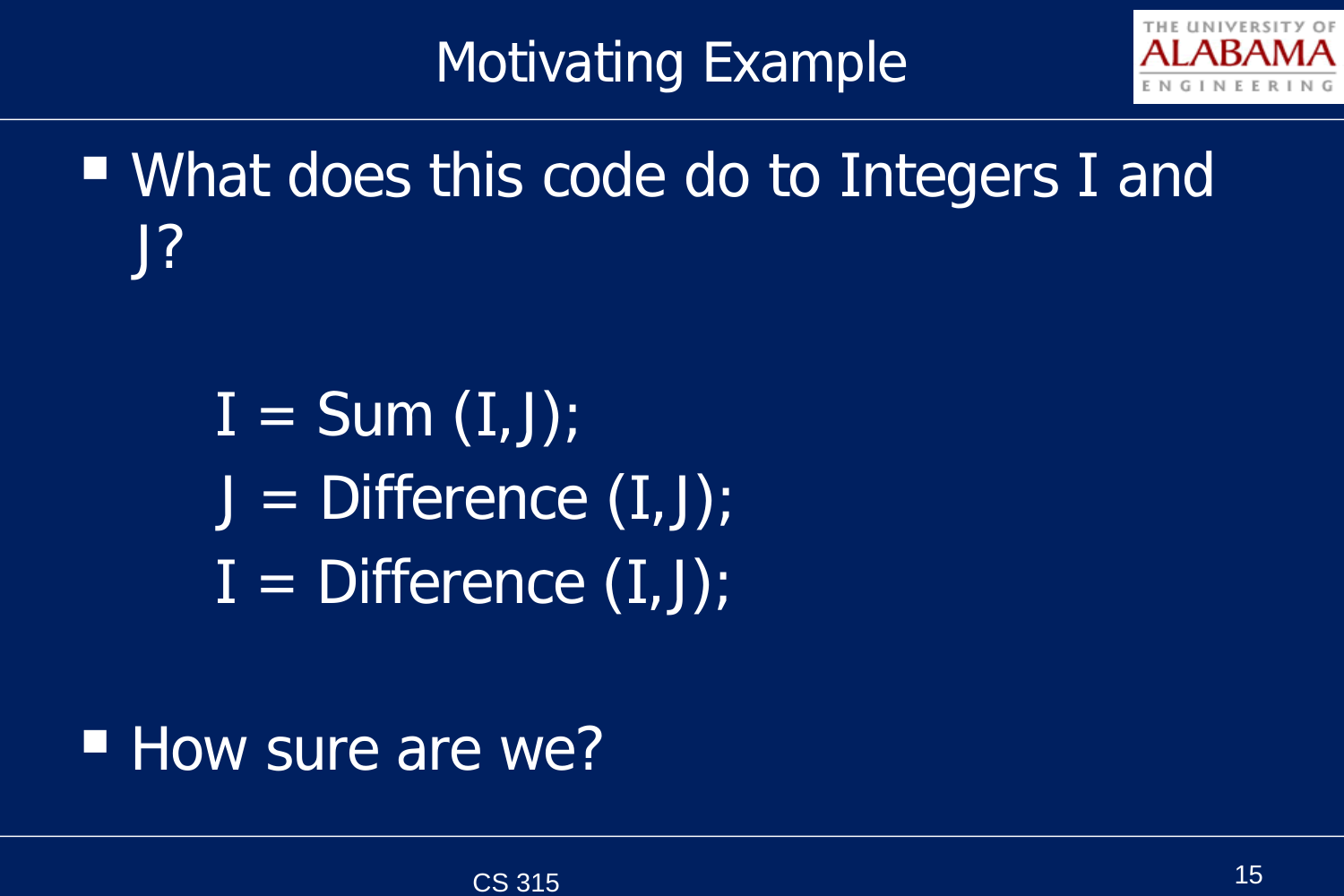

# Motivating Example
What does this code do to Integers I and J?

	I = Sum (I,J);
	J = Difference (I,J);
	I = Difference (I,J);

How sure are we?
CS 315                                                                             Spring 2011
15